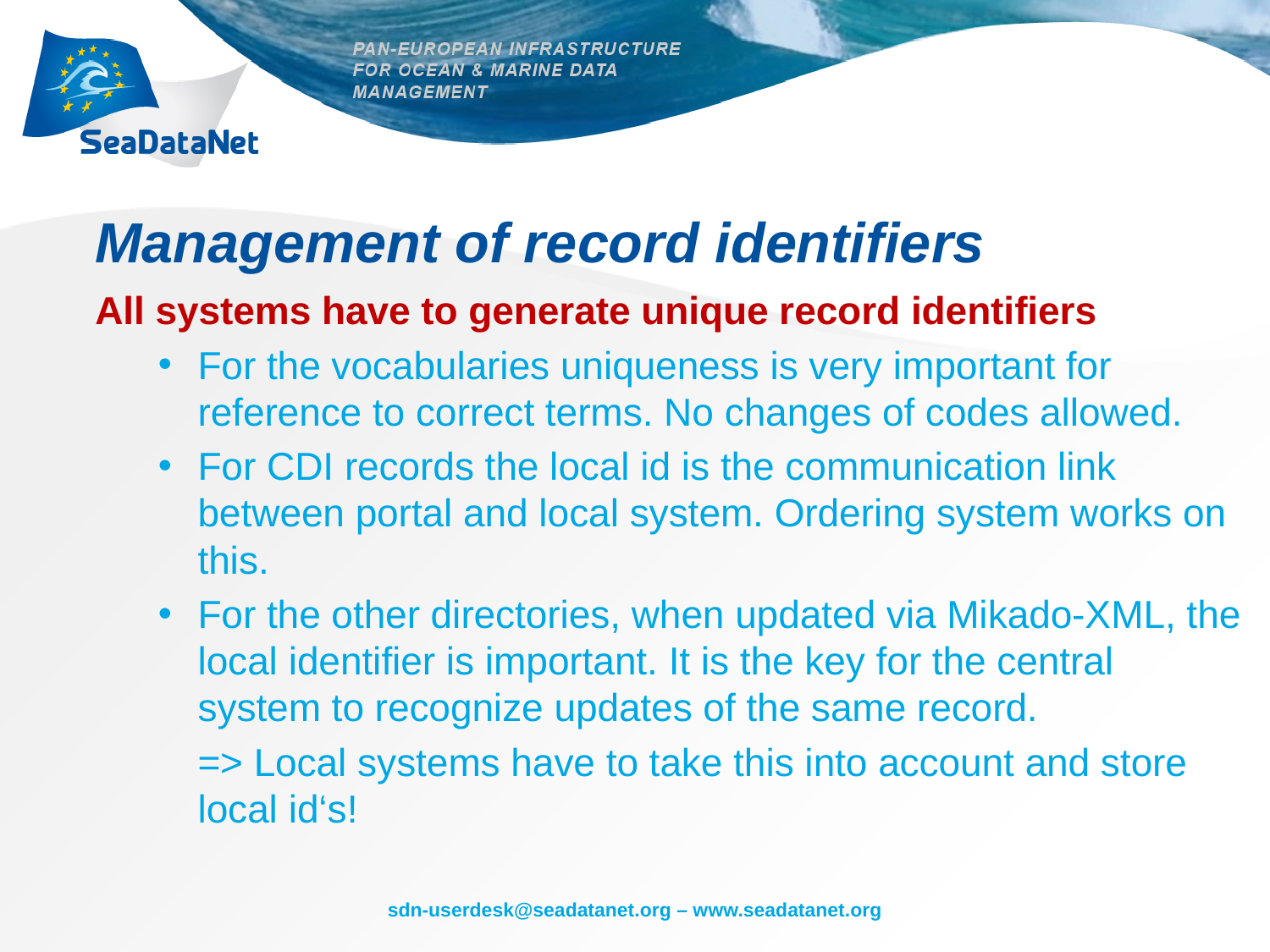

# Management of record identifiers
All systems have to generate unique record identifiers
For the vocabularies uniqueness is very important for reference to correct terms. No changes of codes allowed.
For CDI records the local id is the communication link between portal and local system. Ordering system works on this.
For the other directories, when updated via Mikado-XML, the local identifier is important. It is the key for the central system to recognize updates of the same record.
	=> Local systems have to take this into account and store local id‘s!